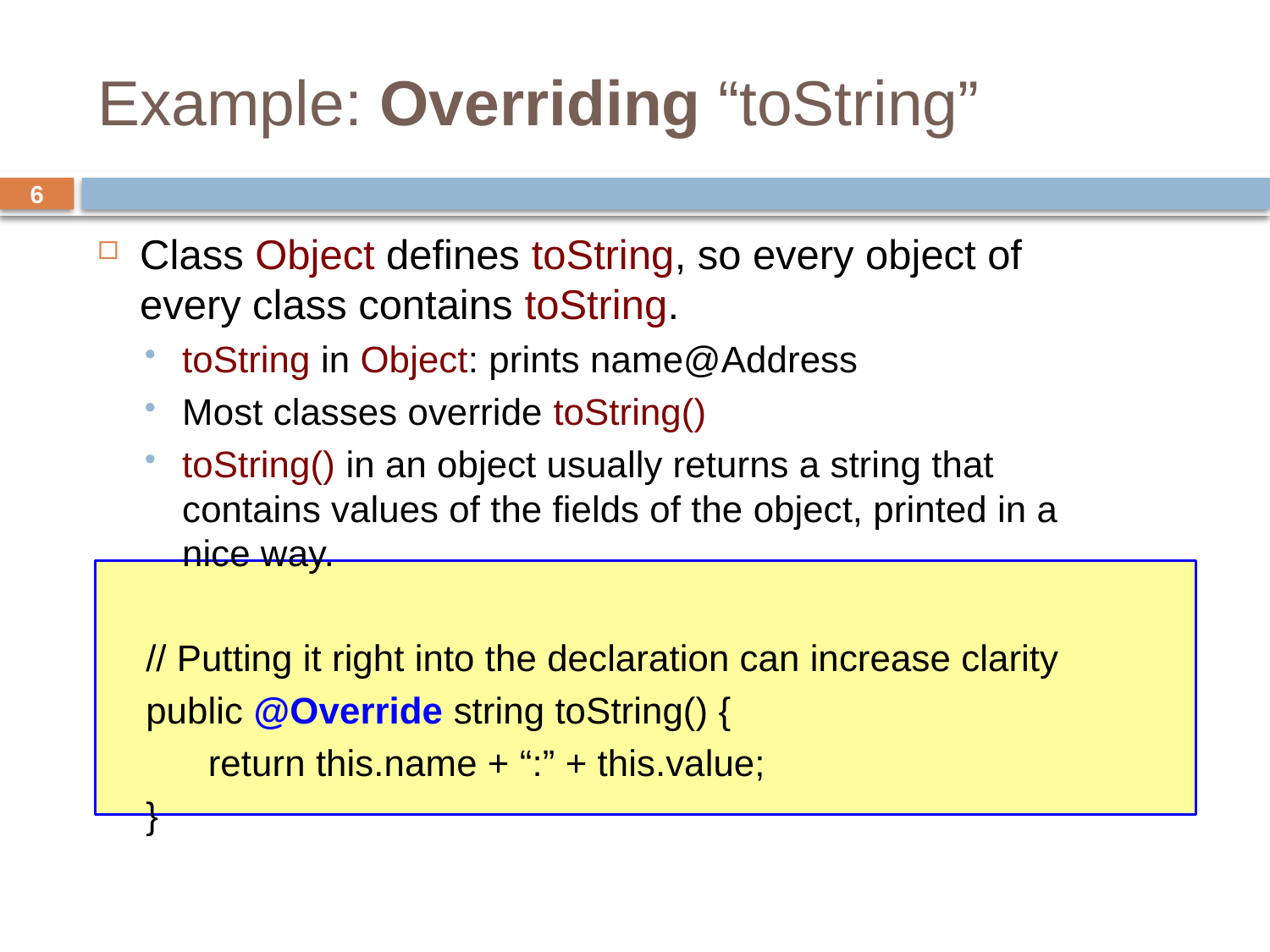

# Example: Overriding “toString”
6
Class Object defines toString, so every object of every class contains toString.
toString in Object: prints name@Address
Most classes override toString()
toString() in an object usually returns a string that contains values of the fields of the object, printed in a nice way.

// Putting it right into the declaration can increase clarity
public @Override string toString() {
      return this.name + “:” + this.value;
}